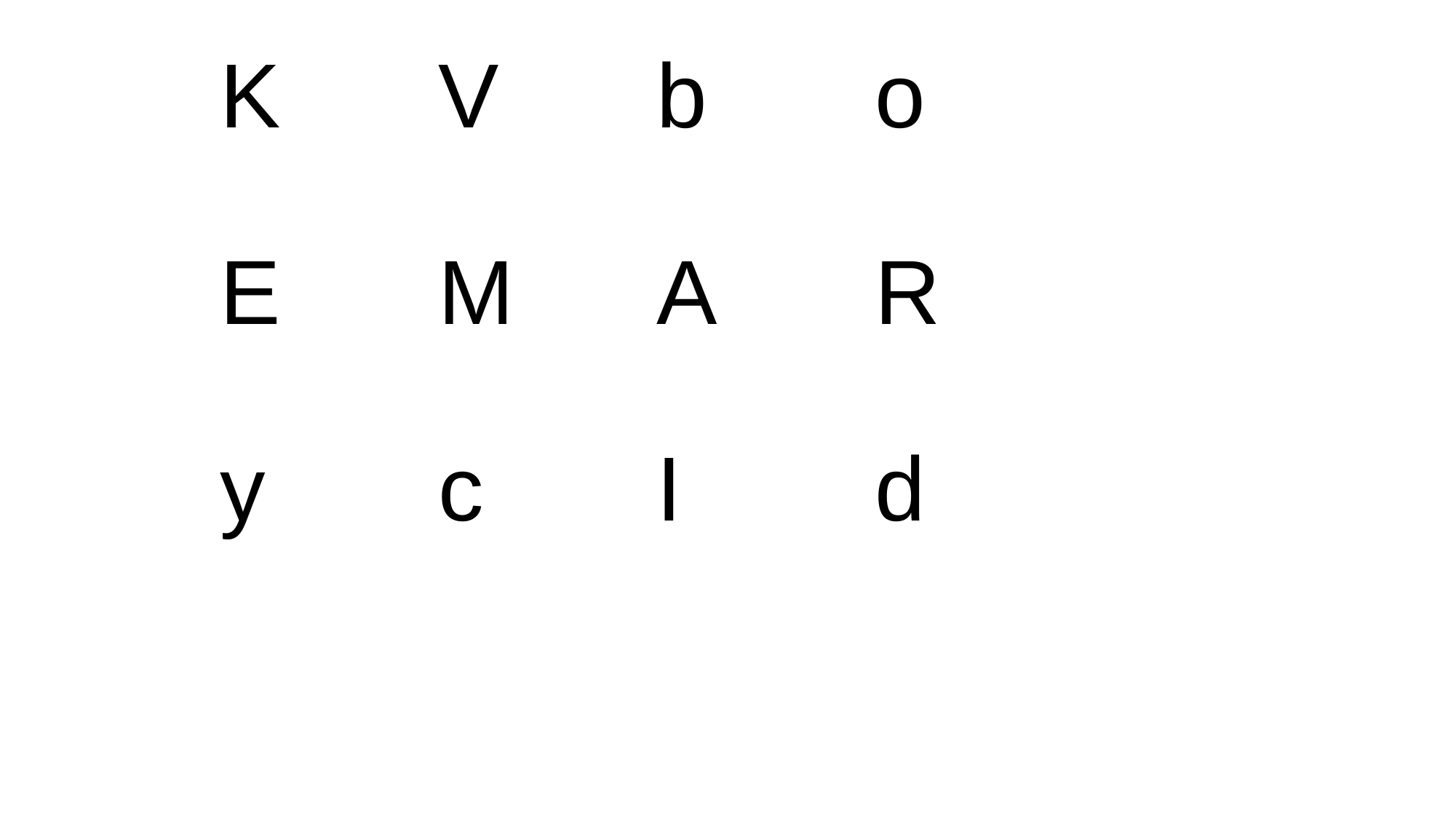

# K		V		b		o E		M		A		R y		c		I		d